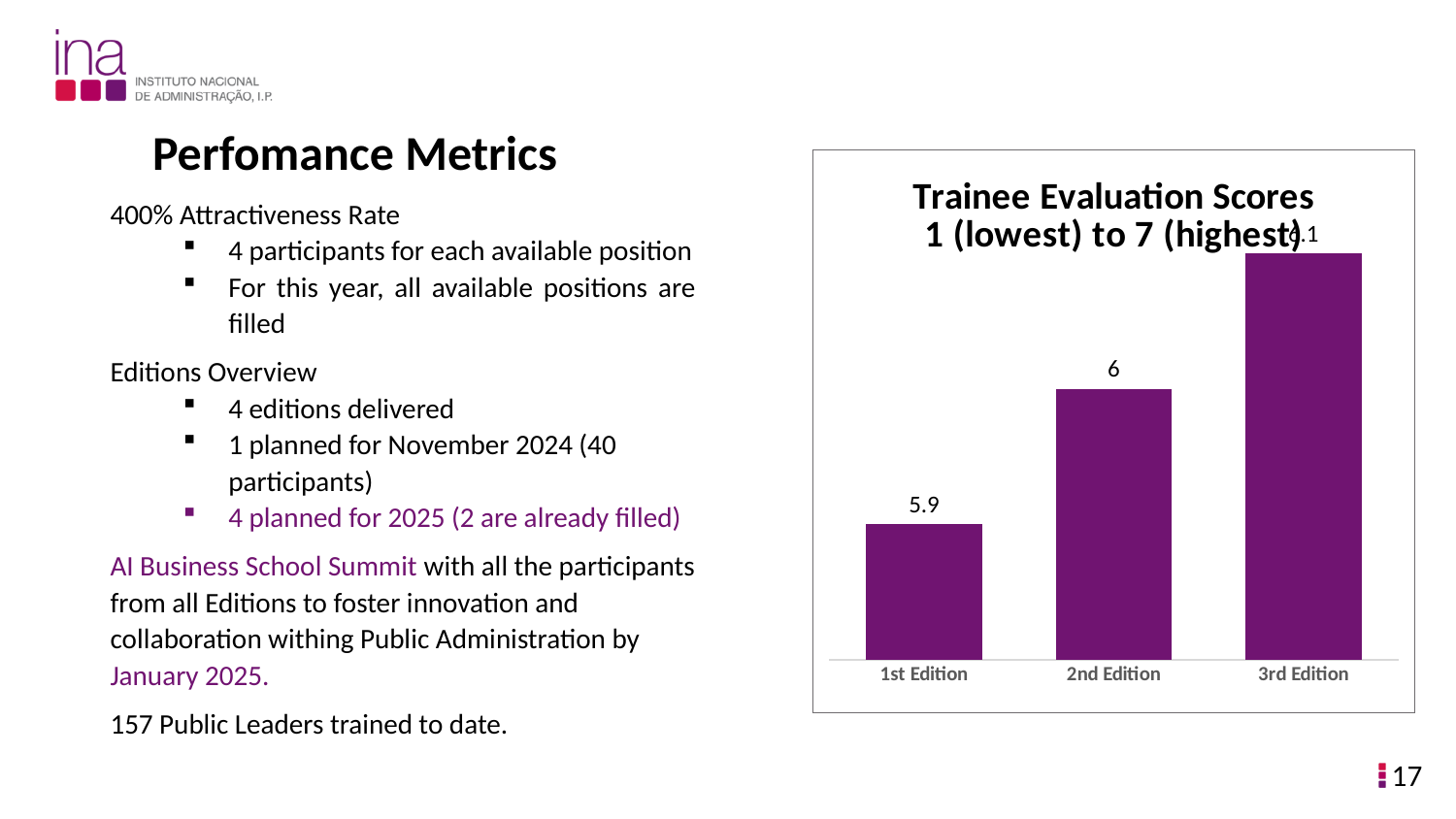

Perfomance Metrics

### Chart: Trainee Evaluation Scores
1 (lowest) to 7 (highest)

| Category | Série 1 |
|---|---|
| 1st Edition
 | 5.9 |
| 2nd Edition | 6.0 |
| 3rd Edition | 6.1 |
400% Attractiveness Rate
4 participants for each available position
For this year, all available positions are filled
Editions Overview
4 editions delivered
1 planned for November 2024 (40 participants)
4 planned for 2025 (2 are already filled)
AI Business School Summit with all the participants from all Editions to foster innovation and collaboration withing Public Administration by January 2025.
157 Public Leaders trained to date.